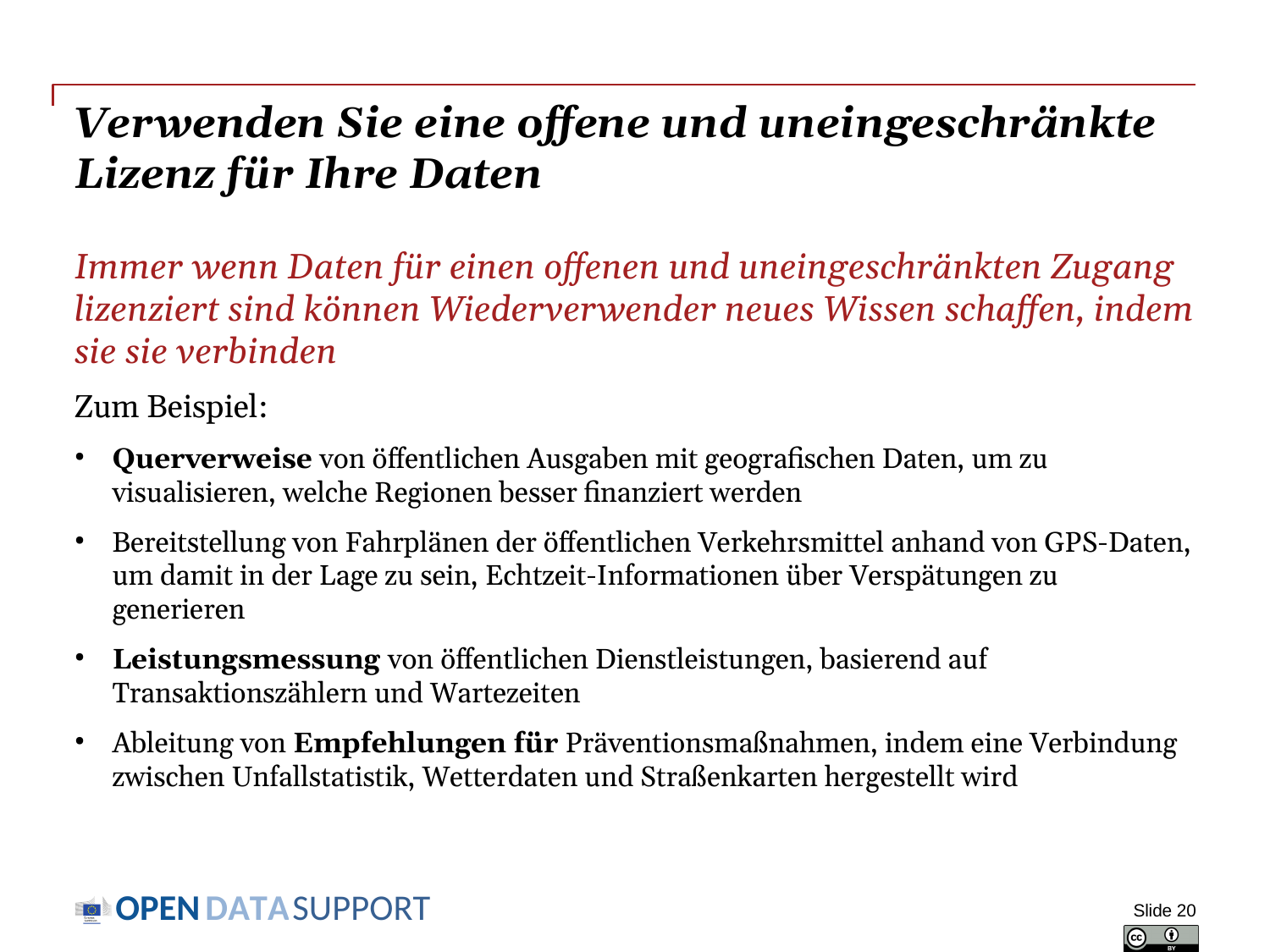

# Verwenden Sie eine offene und uneingeschränkte Lizenz für Ihre Daten
Immer wenn Daten für einen offenen und uneingeschränkten Zugang lizenziert sind können Wiederverwender neues Wissen schaffen, indem sie sie verbinden
Zum Beispiel:
Querverweise von öffentlichen Ausgaben mit geografischen Daten, um zu visualisieren, welche Regionen besser finanziert werden
Bereitstellung von Fahrplänen der öffentlichen Verkehrsmittel anhand von GPS-Daten, um damit in der Lage zu sein, Echtzeit-Informationen über Verspätungen zu generieren
Leistungsmessung von öffentlichen Dienstleistungen, basierend auf Transaktionszählern und Wartezeiten
Ableitung von Empfehlungen für Präventionsmaßnahmen, indem eine Verbindung zwischen Unfallstatistik, Wetterdaten und Straßenkarten hergestellt wird

Slide 20